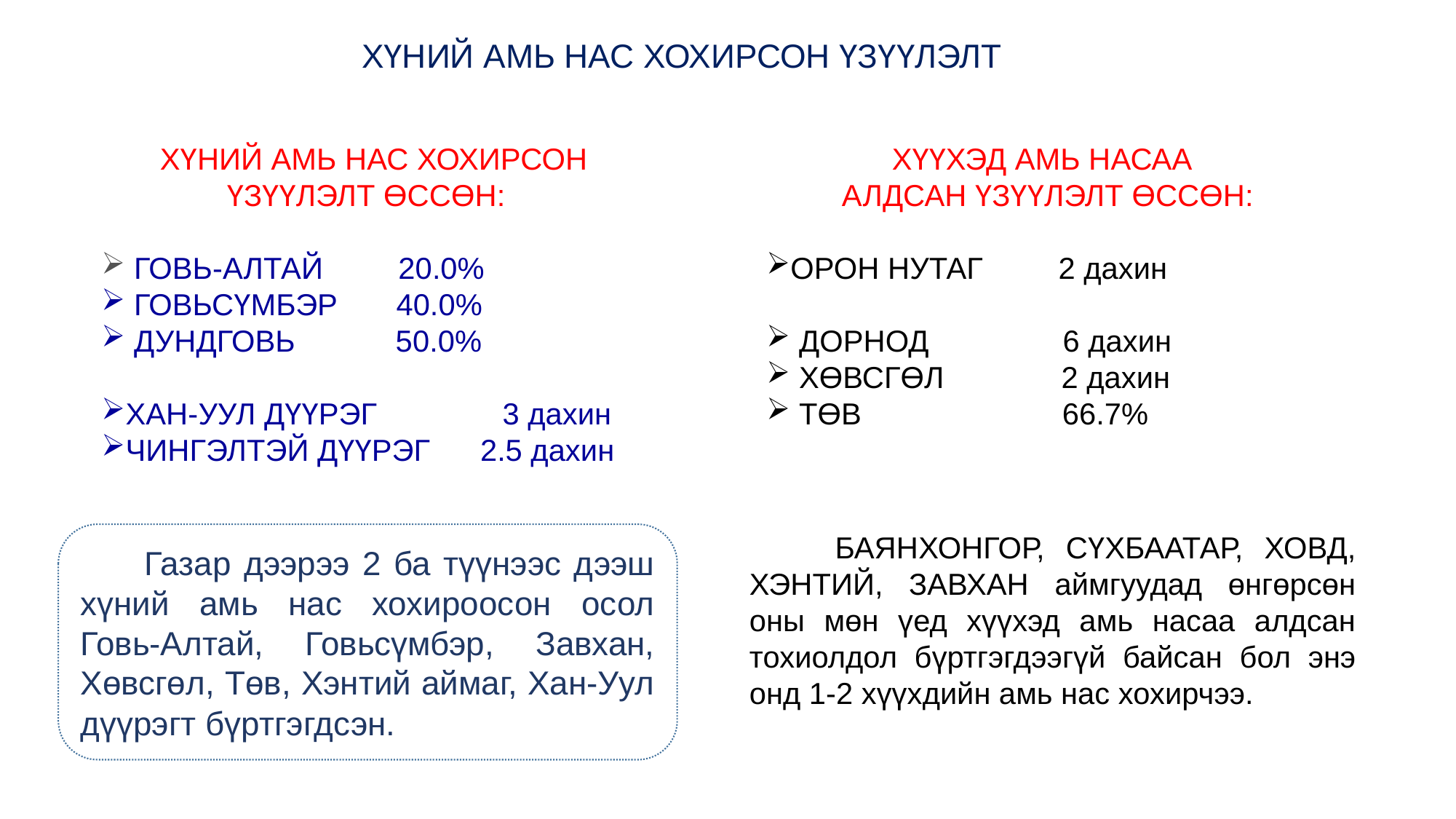

ХҮНИЙ АМЬ НАС ХОХИРСОН ҮЗҮҮЛЭЛТ
               ХҮҮХЭД АМЬ НАСАА
         АЛДСАН ҮЗҮҮЛЭЛТ ӨССӨН:

ОРОН НУТАГ         2 дахин

 ДОРНОД                6 дахин
 ХӨВСГӨЛ              2 дахин
 ТӨВ                        66.7%
       ХҮНИЙ АМЬ НАС ХОХИРСОН
               ҮЗҮҮЛЭЛТ ӨССӨН:

 ГОВЬ-АЛТАЙ         20.0%
 ГОВЬСҮМБЭР       40.0%
 ДУНДГОВЬ            50.0%

ХАН-УУЛ ДҮҮРЭГ               3 дахин
ЧИНГЭЛТЭЙ ДҮҮРЭГ      2.5 дахин
    БАЯНХОНГОР, СҮХБААТАР, ХОВД, ХЭНТИЙ, ЗАВХАН аймгуудад өнгөрсөн оны мөн үед хүүхэд амь насаа алдсан тохиолдол бүртгэгдээгүй байсан бол энэ онд 1-2 хүүхдийн амь нас хохирчээ.
     Газар дээрээ 2 ба түүнээс дээш хүний амь нас хохироосон осол Говь-Алтай, Говьсүмбэр, Завхан, Хөвсгөл, Төв, Хэнтий аймаг, Хан-Уул дүүрэгт бүртгэгдсэн.